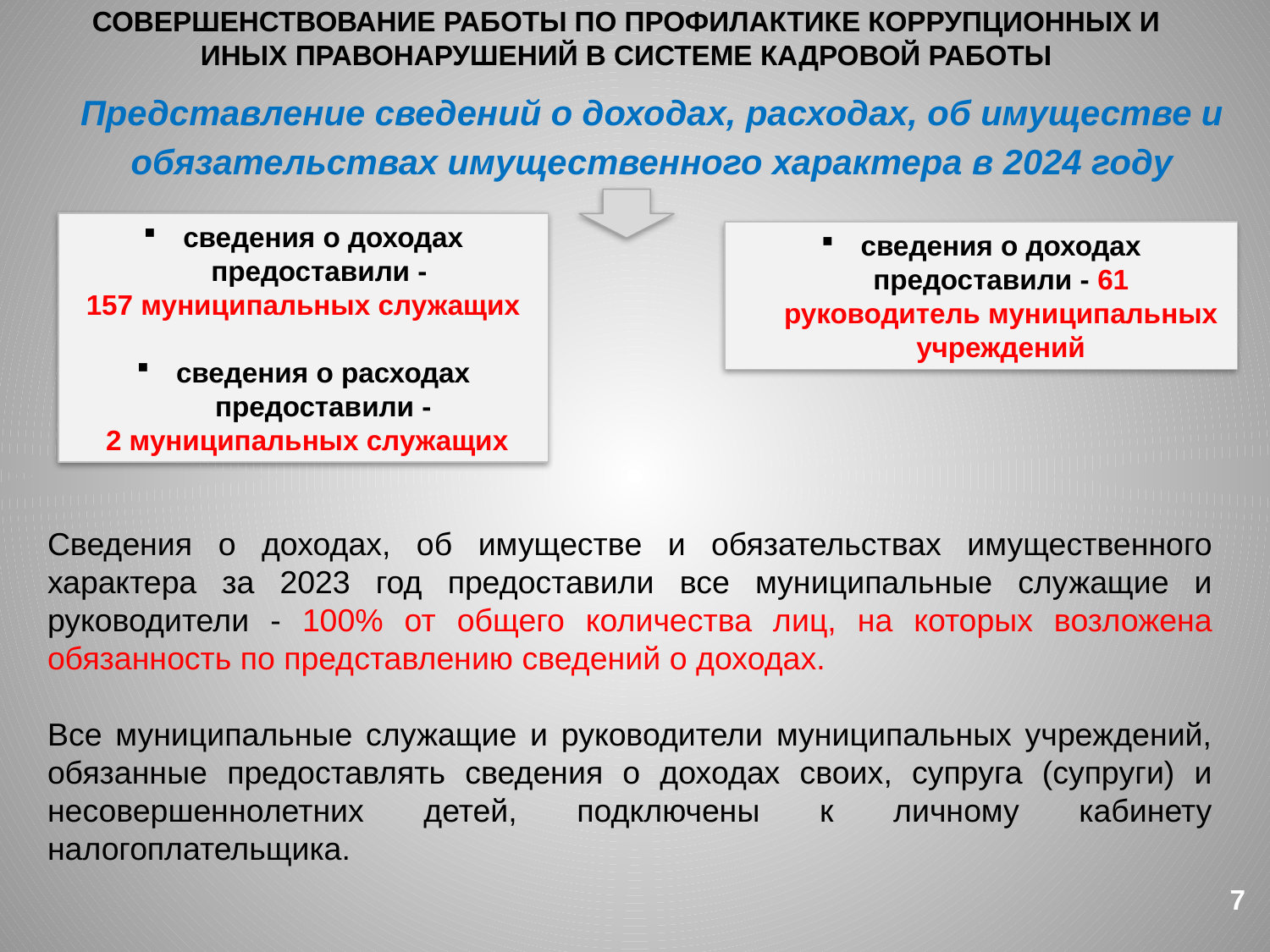

СОВЕРШЕНСТВОВАНИЕ РАБОТЫ ПО ПРОФИЛАКТИКЕ КОРРУПЦИОННЫХ И ИНЫХ ПРАВОНАРУШЕНИЙ В СИСТЕМЕ КАДРОВОЙ РАБОТЫ
Представление сведений о доходах, расходах, об имуществе и обязательствах имущественного характера в 2024 году

сведения о доходах предоставили -
157 муниципальных служащих

сведения о расходах предоставили -
 2 муниципальных служащих
сведения о доходах предоставили - 61 руководитель муниципальных учреждений
Сведения о доходах, об имуществе и обязательствах имущественного характера за 2023 год предоставили все муниципальные служащие и руководители - 100% от общего количества лиц, на которых возложена обязанность по представлению сведений о доходах.

Все муниципальные служащие и руководители муниципальных учреждений, обязанные предоставлять сведения о доходах своих, супруга (супруги) и несовершеннолетних детей, подключены к личному кабинету налогоплательщика.
7